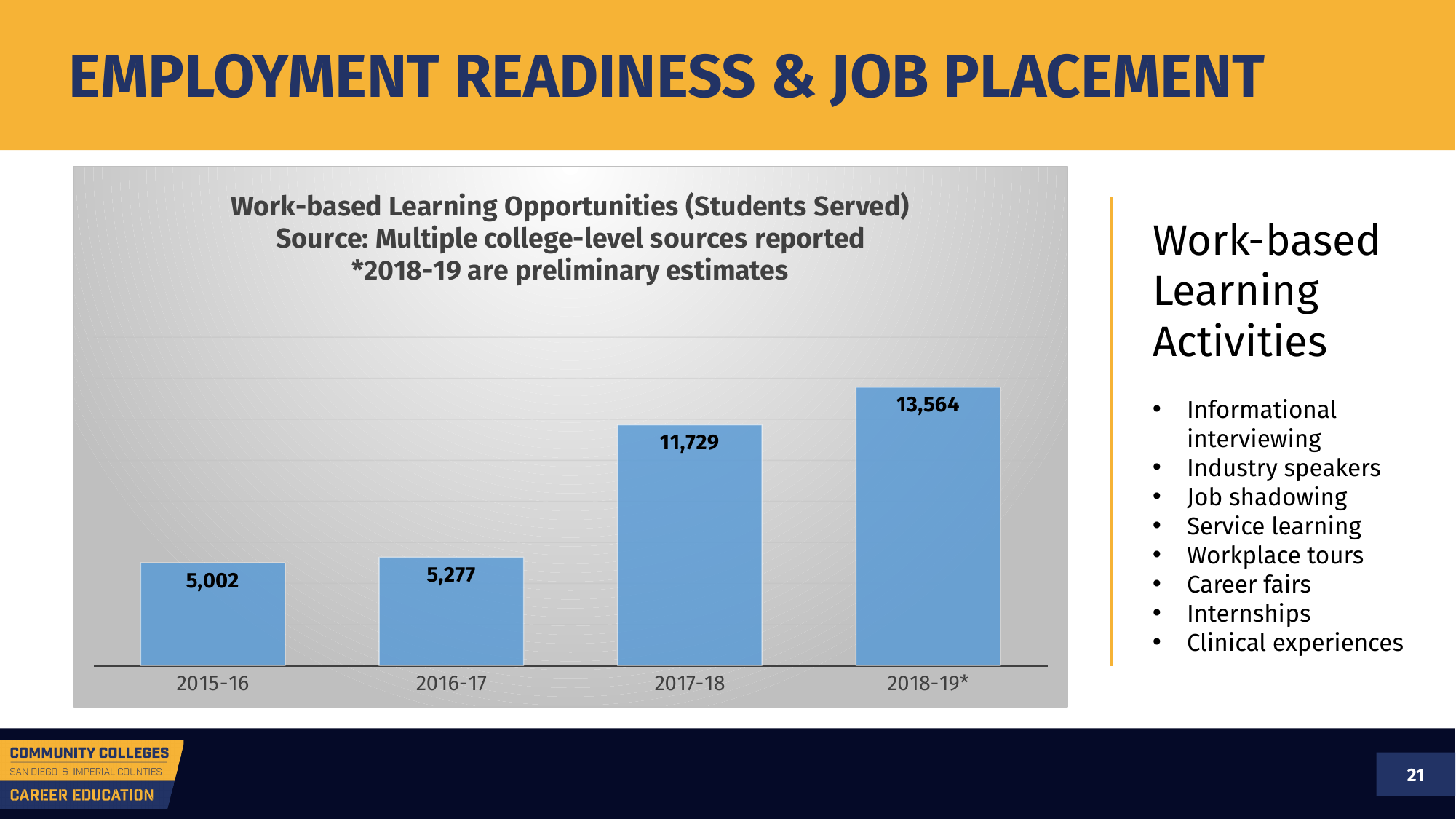

# EMPLOYMENT READINESS & JOB PLACEMENT

### Chart: Work-based Learning Opportunities (Students Served)
Source: Multiple college-level sources reported
*2018-19 are preliminary estimates

| Category |  |
|---|---|
| 2015-16 | 5002.0 |
| 2016-17 | 5277.0 |
| 2017-18 | 11729.0 |
| 2018-19* | 13564.0 |
Work-based Learning Activities

Informational interviewing
Industry speakers
Job shadowing
Service learning
Workplace tours
Career fairs
Internships
Clinical experiences
21